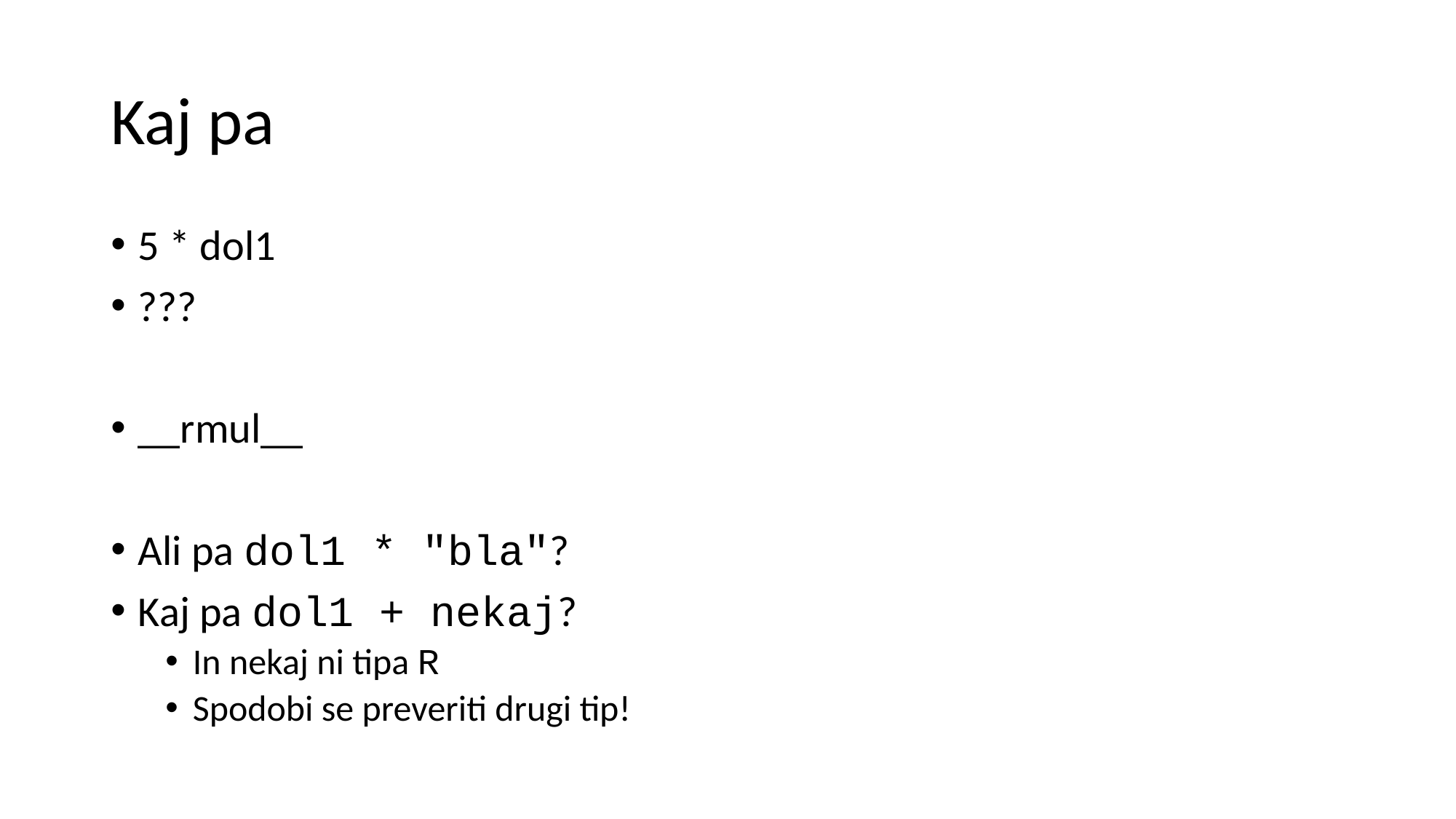

# Kaj pa
5 * dol1
???

__rmul__

Ali pa dol1 * "bla"?
Kaj pa dol1 + nekaj?
In nekaj ni tipa R
Spodobi se preveriti drugi tip!